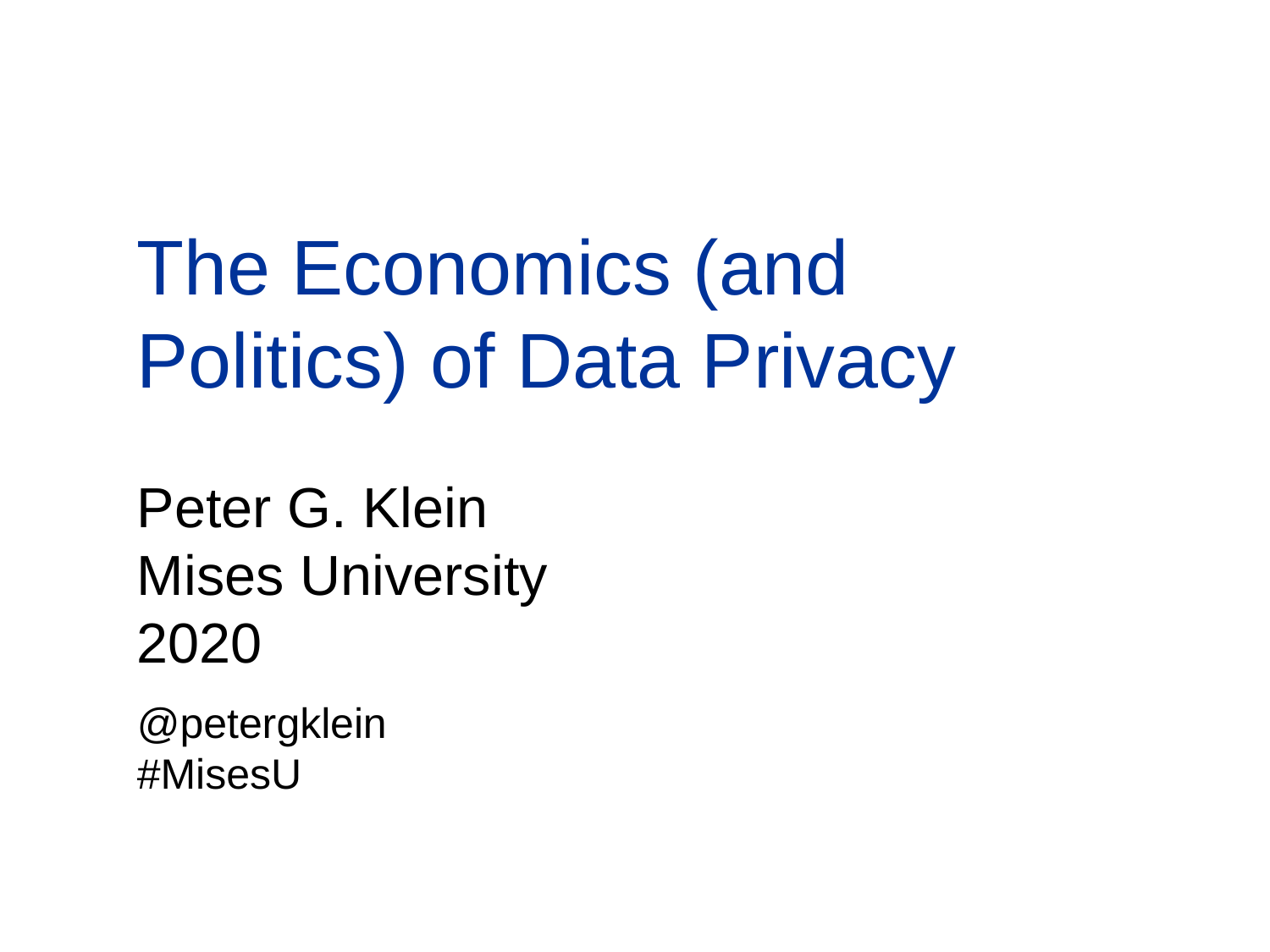

The Economics (and Politics) of Data Privacy
Peter G. Klein
Mises University
2020
@petergklein
#MisesU